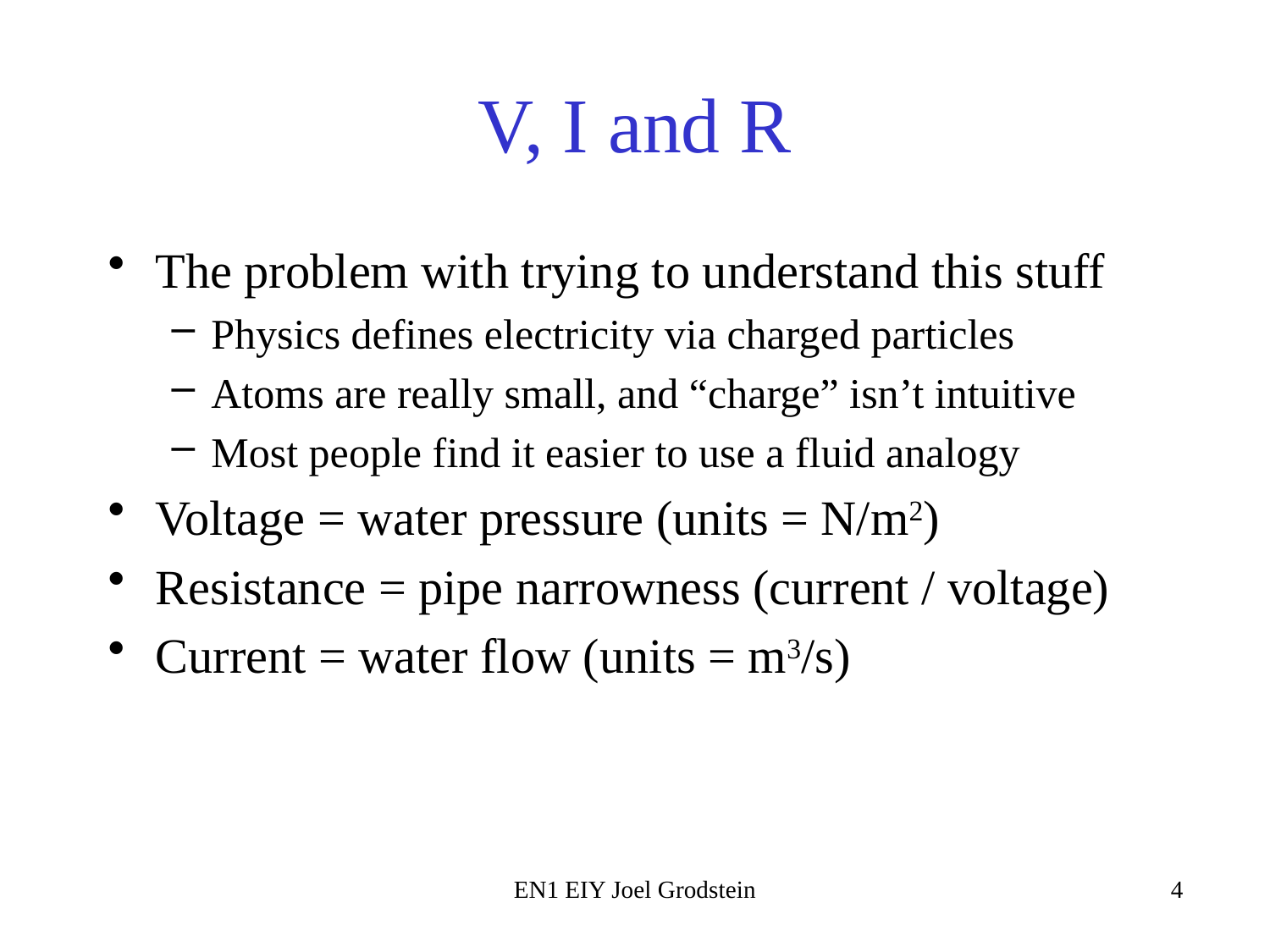

# V, I and R
The problem with trying to understand this stuff
Physics defines electricity via charged particles
Atoms are really small, and “charge” isn’t intuitive
Most people find it easier to use a fluid analogy
Voltage = water pressure (units = N/m2)
Resistance = pipe narrowness (current / voltage)
Current = water flow (units = m3/s)

EN1 EIY Joel Grodstein